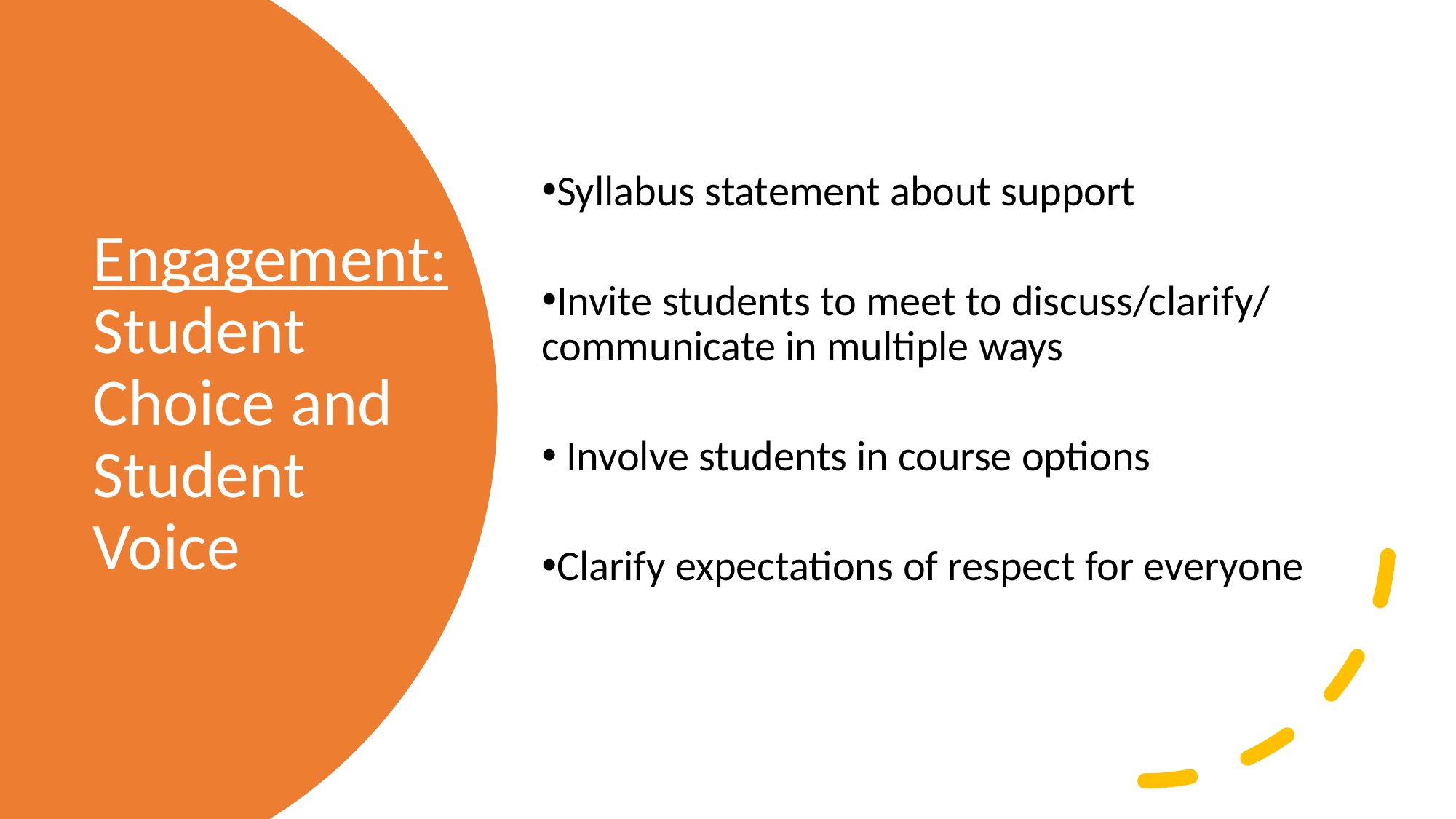

Syllabus statement about support

Invite students to meet to discuss/clarify/ communicate in multiple ways

 Involve students in course options

Clarify expectations of respect for everyone

# Engagement:Student Choice and Student Voice